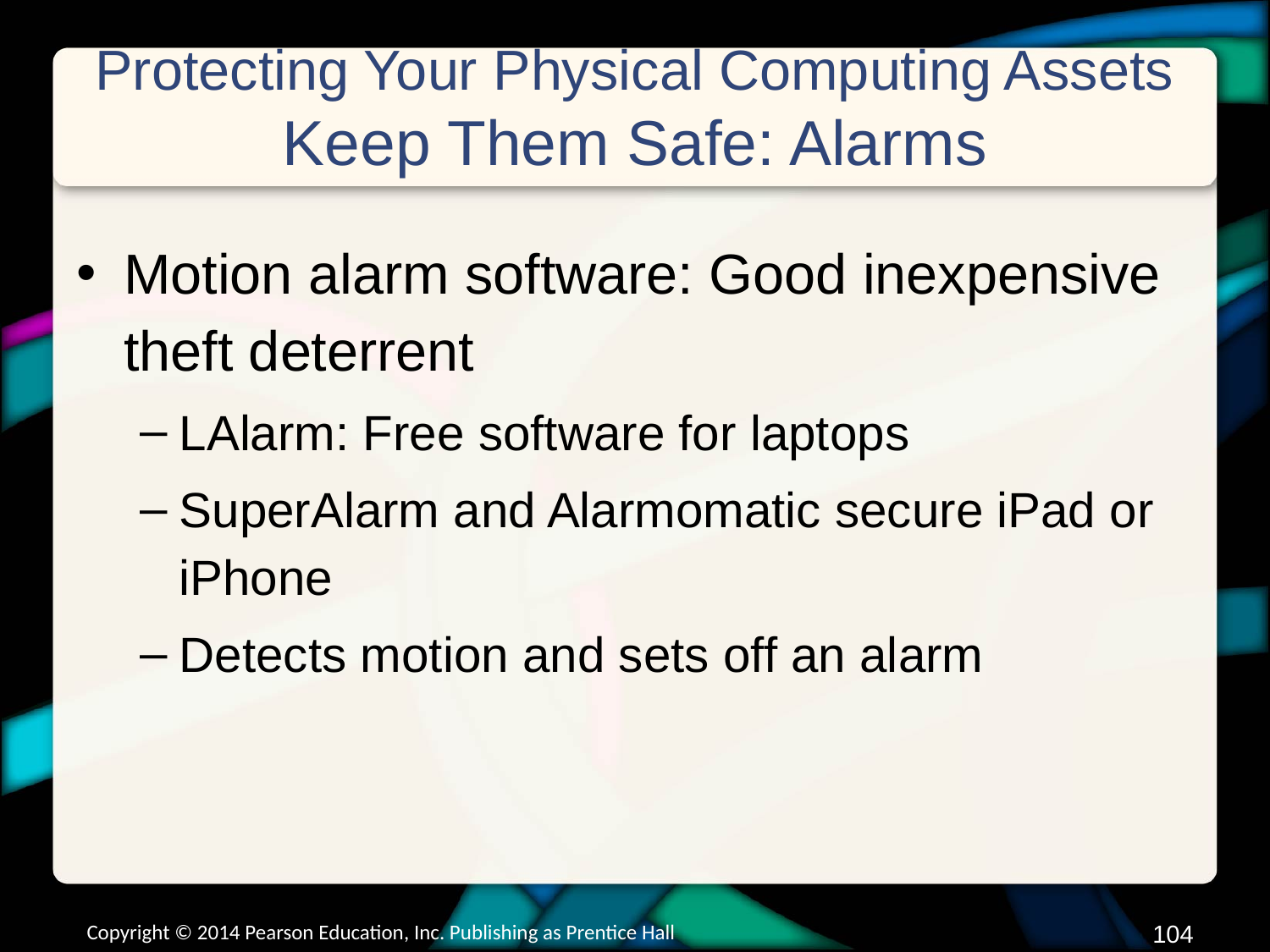

# Protecting Your Physical Computing Assets Keep Them Safe: Alarms
Motion alarm software: Good inexpensive theft deterrent
LAlarm: Free software for laptops
SuperAlarm and Alarmomatic secure iPad or iPhone
Detects motion and sets off an alarm
Copyright © 2014 Pearson Education, Inc. Publishing as Prentice Hall
104